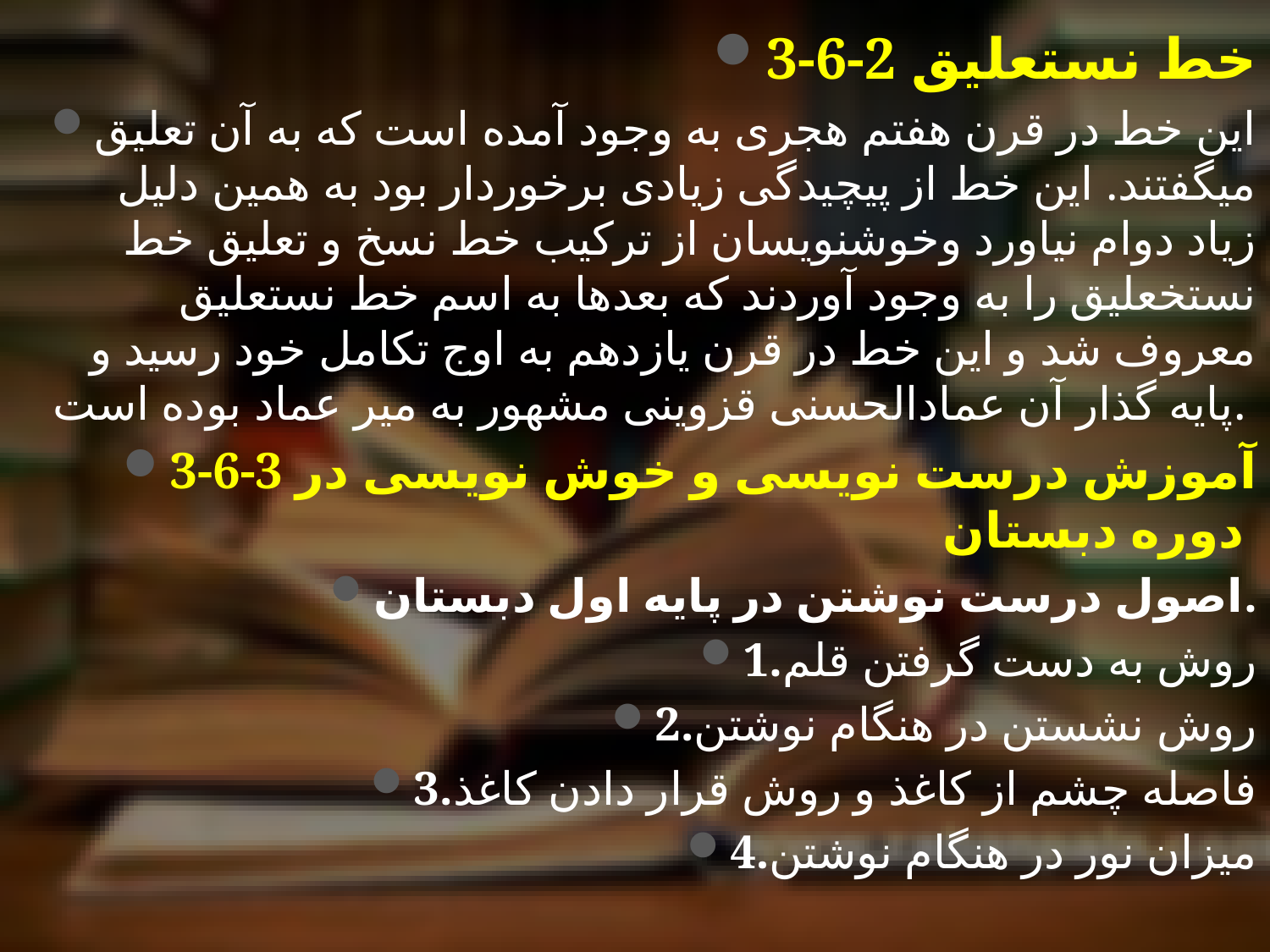

3-6-2 خط نستعلیق
این خط در قرن هفتم هجری به وجود آمده است که به آن تعلیق میگفتند. این خط از پیچیدگی زیادی برخوردار بود به همین دلیل زیاد دوام نیاورد وخوشنویسان از ترکیب خط نسخ و تعلیق خط نستخعلیق را به وجود آوردند که بعدها به اسم خط نستعلیق معروف شد و این خط در قرن یازدهم به اوج تکامل خود رسید و پایه گذار آن عمادالحسنی قزوینی مشهور به میر عماد بوده است.
3-6-3 آموزش درست نویسی و خوش نویسی در دوره دبستان
اصول درست نوشتن در پایه اول دبستان.
1.روش به دست گرفتن قلم
2.روش نشستن در هنگام نوشتن
3.فاصله چشم از کاغذ و روش قرار دادن کاغذ
4.میزان نور در هنگام نوشتن